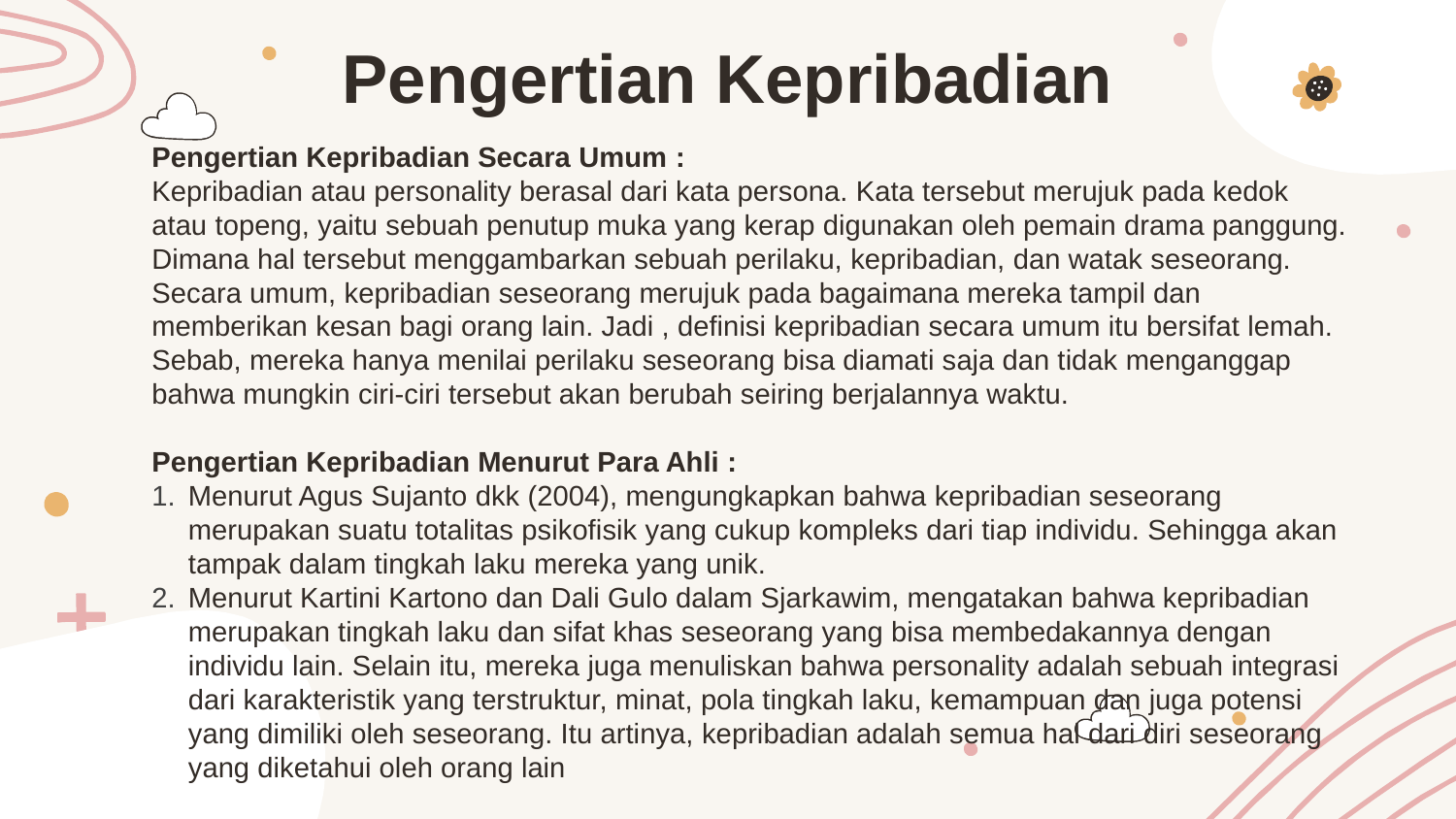

# Pengertian Kepribadian
Pengertian Kepribadian Secara Umum :
Kepribadian atau personality berasal dari kata persona. Kata tersebut merujuk pada kedok atau topeng, yaitu sebuah penutup muka yang kerap digunakan oleh pemain drama panggung. Dimana hal tersebut menggambarkan sebuah perilaku, kepribadian, dan watak seseorang. Secara umum, kepribadian seseorang merujuk pada bagaimana mereka tampil dan memberikan kesan bagi orang lain. Jadi , definisi kepribadian secara umum itu bersifat lemah. Sebab, mereka hanya menilai perilaku seseorang bisa diamati saja dan tidak menganggap bahwa mungkin ciri-ciri tersebut akan berubah seiring berjalannya waktu.

Pengertian Kepribadian Menurut Para Ahli :
Menurut Agus Sujanto dkk (2004), mengungkapkan bahwa kepribadian seseorang merupakan suatu totalitas psikofisik yang cukup kompleks dari tiap individu. Sehingga akan tampak dalam tingkah laku mereka yang unik.
Menurut Kartini Kartono dan Dali Gulo dalam Sjarkawim, mengatakan bahwa kepribadian merupakan tingkah laku dan sifat khas seseorang yang bisa membedakannya dengan individu lain. Selain itu, mereka juga menuliskan bahwa personality adalah sebuah integrasi dari karakteristik yang terstruktur, minat, pola tingkah laku, kemampuan dan juga potensi yang dimiliki oleh seseorang. Itu artinya, kepribadian adalah semua hal dari diri seseorang yang diketahui oleh orang lain